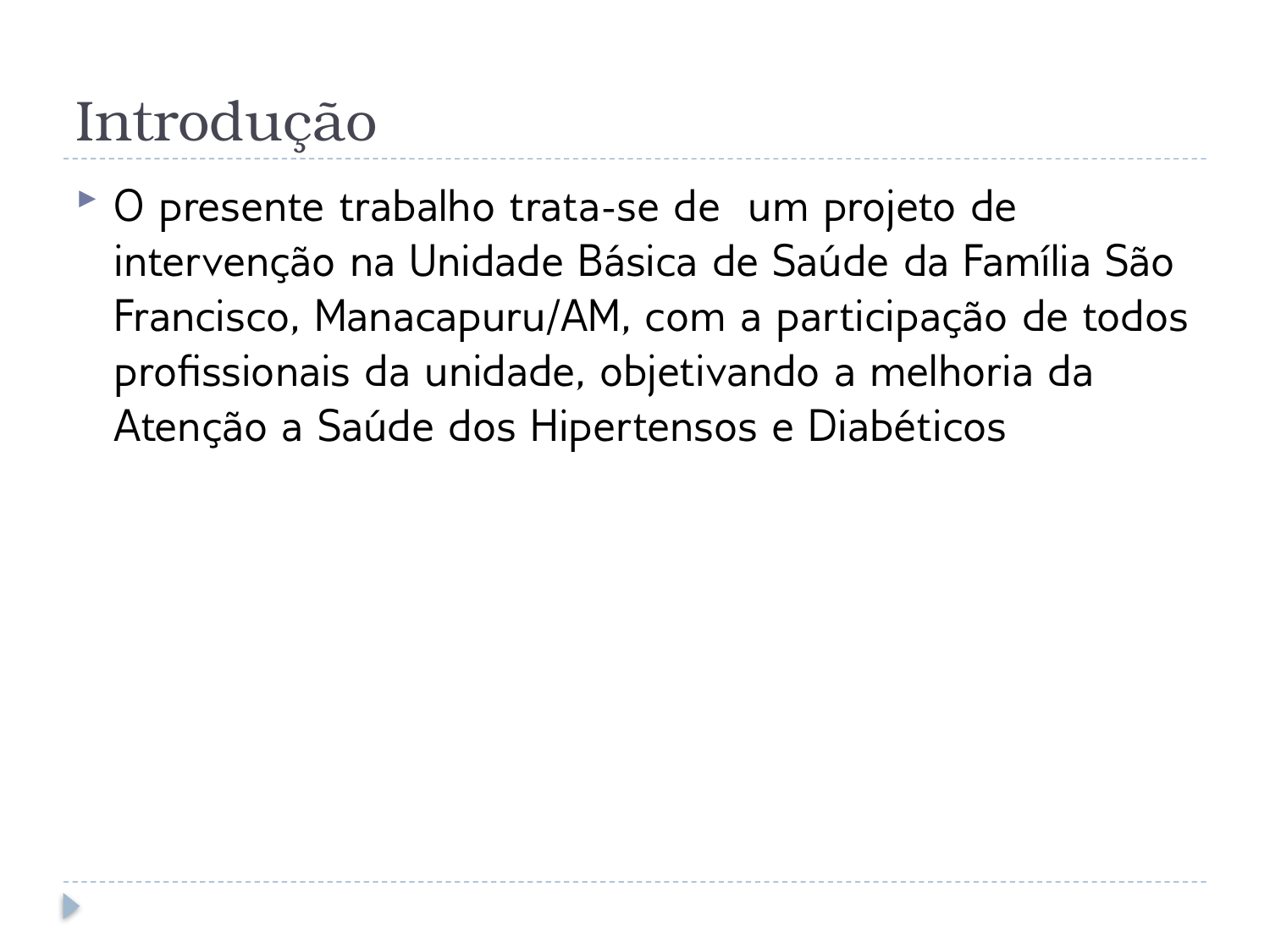

# Introdução
O presente trabalho trata-se de  um projeto de intervenção na Unidade Básica de Saúde da Família São Francisco, Manacapuru/AM, com a participação de todos profissionais da unidade, objetivando a melhoria da Atenção a Saúde dos Hipertensos e Diabéticos